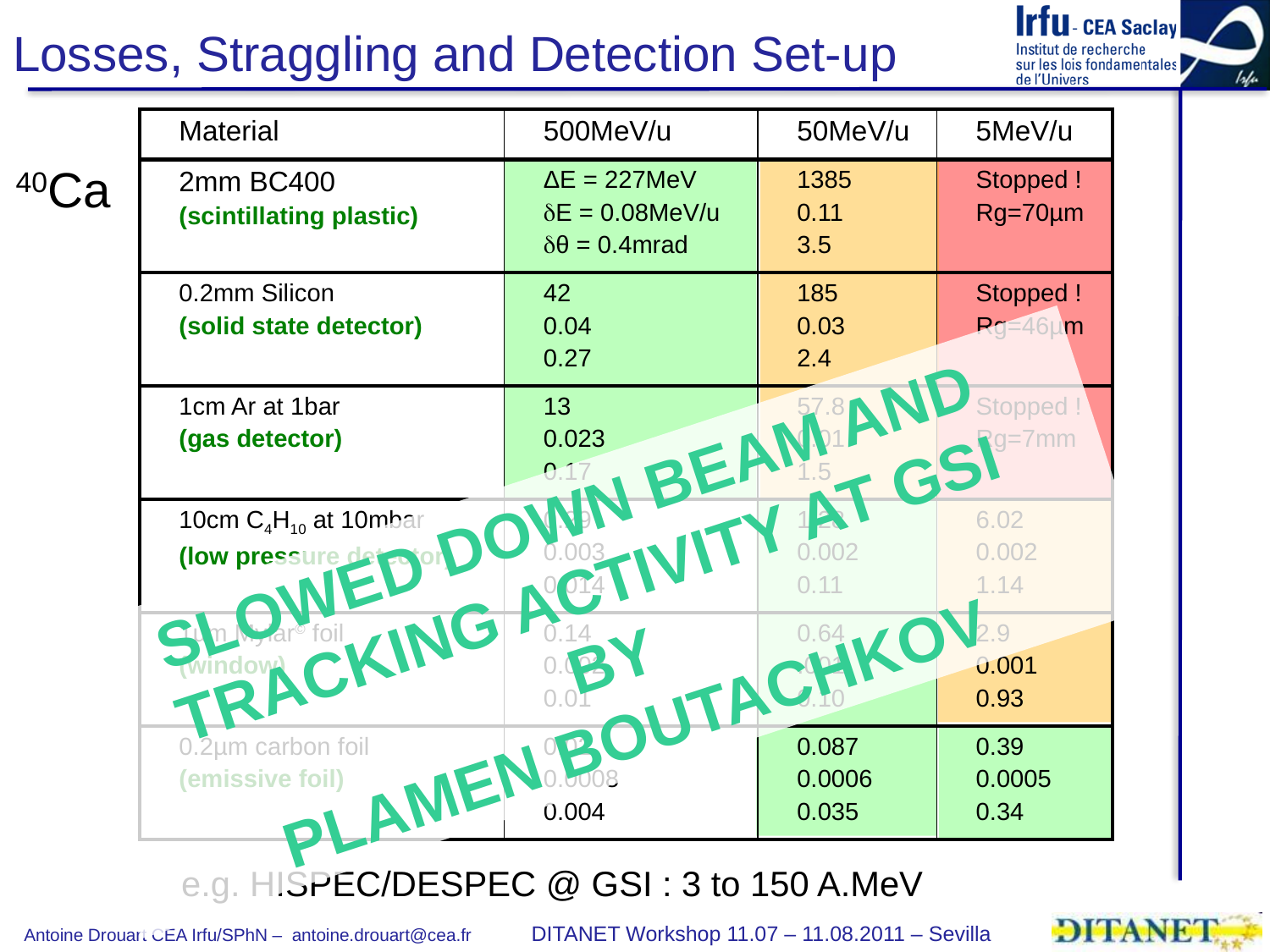

Losses, Straggling and Detection Set-up
| Material | 500MeV/u | 50MeV/u | 5MeV/u |
| --- | --- | --- | --- |
| 2mm BC400 (scintillating plastic) | ΔE = 227MeV δE = 0.08MeV/u δθ = 0.4mrad | 1385 0.11 3.5 | Stopped ! Rg=70µm |
| 0.2mm Silicon (solid state detector) | 42 0.04 0.27 | 185 0.03 2.4 | Stopped ! Rg=46µm |
| 1cm Ar at 1bar (gas detector) | 13 0.023 0.17 | 57.8 0.01 1.5 | Stopped ! Rg=7mm |
| 10cm C4H10 at 10mbar (low pressure detector) | 0.29 0.003 0.014 | 1.28 0.002 0.11 | 6.02 0.002 1.14 |
| 1µm Mylar© foil (window) | 0.14 0.002 0.01 | 0.64 .001 0.10 | 2.9 0.001 0.93 |
| 0.2µm carbon foil (emissive foil) | 0.02 0.0008 0.004 | 0.087 0.0006 0.035 | 0.39 0.0005 0.34 |
40Ca

Slowed down BEAM and tracking activity at GSI
by
Plamen Boutachkov

e.g. HISPEC/DESPEC @ GSI : 3 to 150 A.MeV